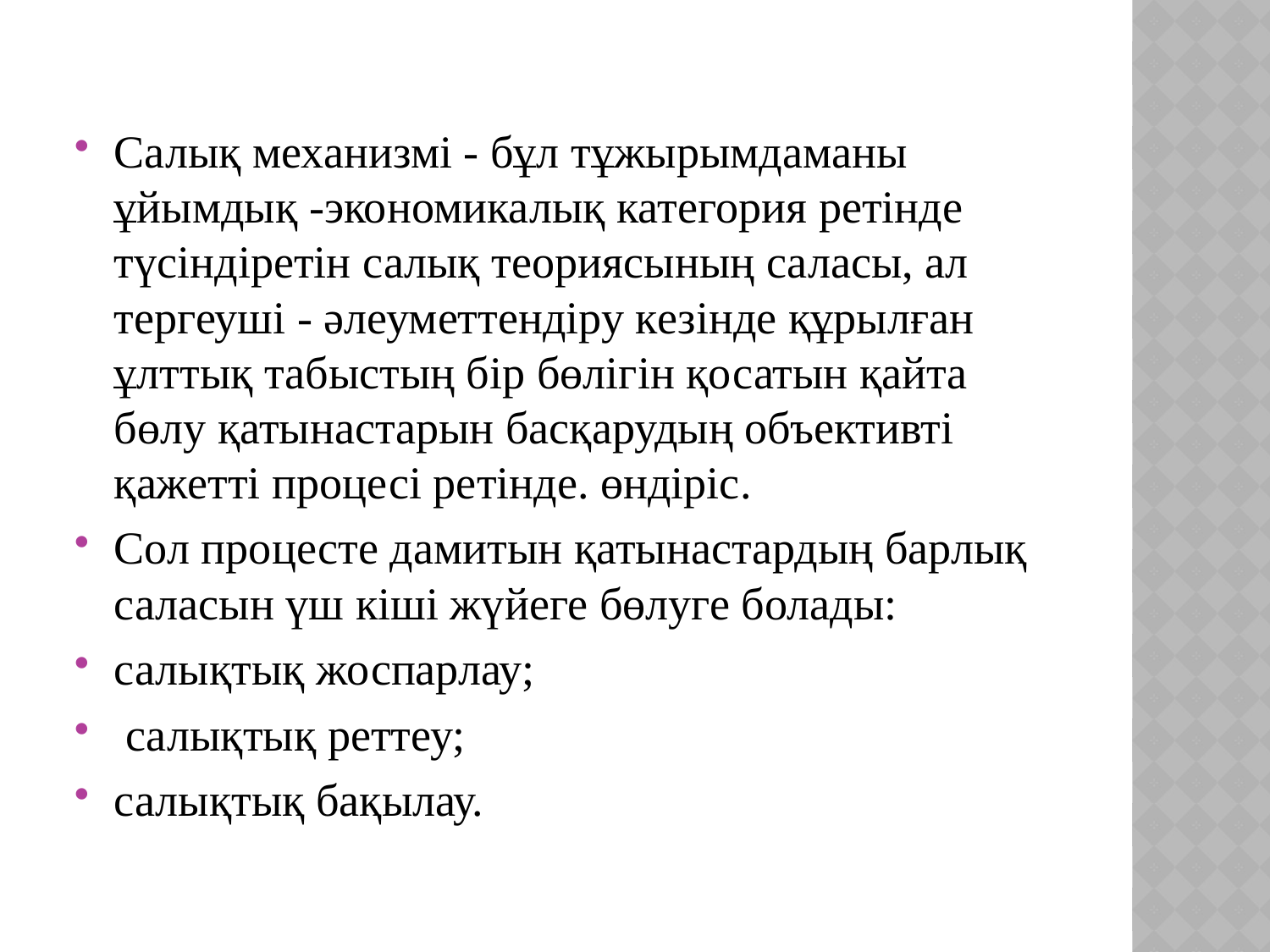

Салық механизмі - бұл тұжырымдаманы ұйымдық -экономикалық категория ретінде түсіндіретін салық теориясының саласы, ал тергеуші - әлеуметтендіру кезінде құрылған ұлттық табыстың бір бөлігін қосатын қайта бөлу қатынастарын басқарудың объективті қажетті процесі ретінде. өндіріс.
Сол процесте дамитын қатынастардың барлық саласын үш кіші жүйеге бөлуге болады:
салықтық жоспарлау;
 салықтық реттеу;
салықтық бақылау.